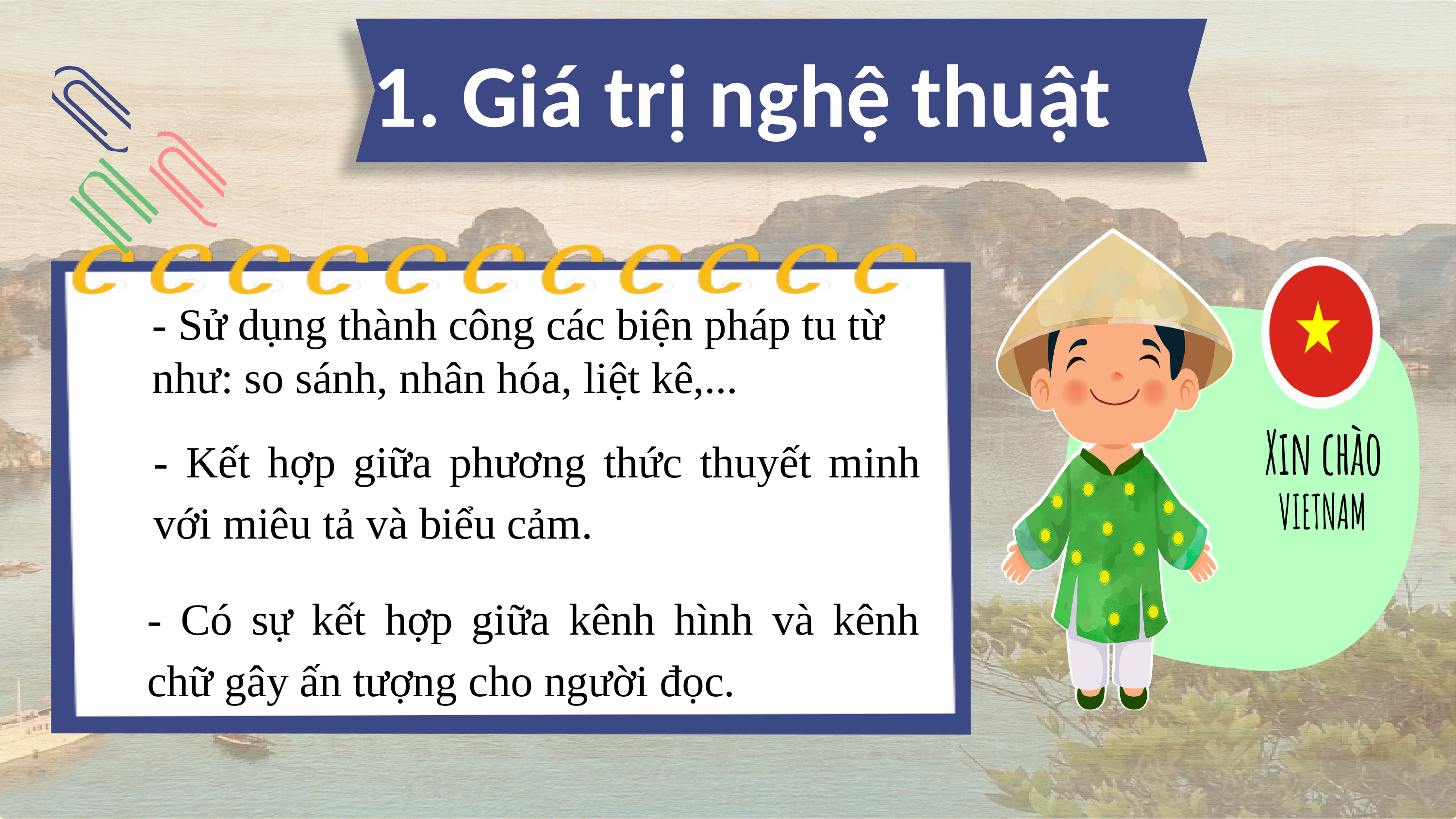

1. Giá trị nghệ thuật

- Sử dụng thành công các biện pháp tu từ như: so sánh, nhân hóa, liệt kê,...
- Kết hợp giữa phương thức thuyết minh với miêu tả và biểu cảm.
- Có sự kết hợp giữa kênh hình và kênh chữ gây ấn tượng cho người đọc.